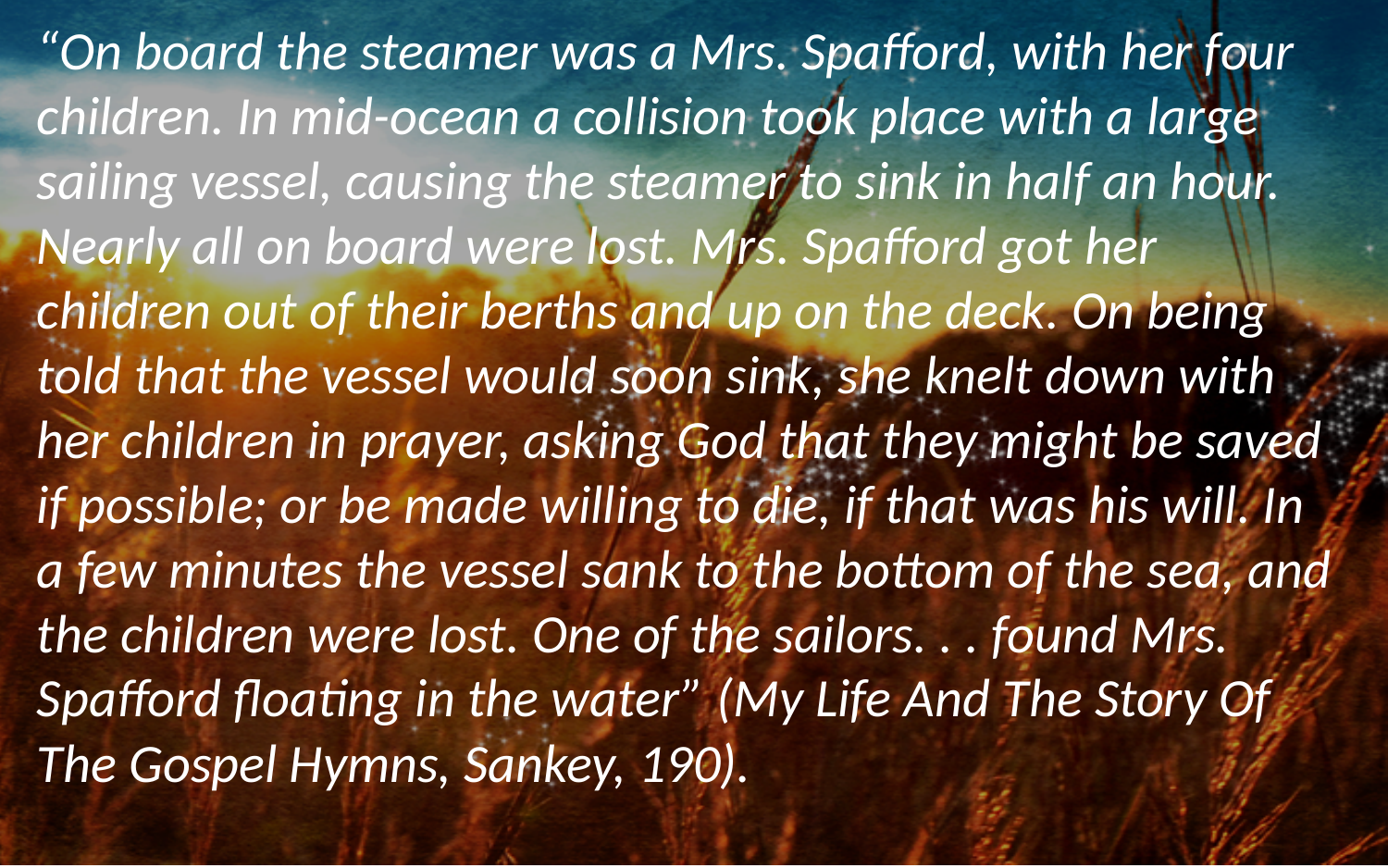

“On board the steamer was a Mrs. Spafford, with her four children. In mid-ocean a collision took place with a large sailing vessel, causing the steamer to sink in half an hour. Nearly all on board were lost. Mrs. Spafford got her children out of their berths and up on the deck. On being told that the vessel would soon sink, she knelt down with her children in prayer, asking God that they might be saved if possible; or be made willing to die, if that was his will. In a few minutes the vessel sank to the bottom of the sea, and the children were lost. One of the sailors. . . found Mrs. Spafford floating in the water” (My Life And The Story Of The Gospel Hymns, Sankey, 190).